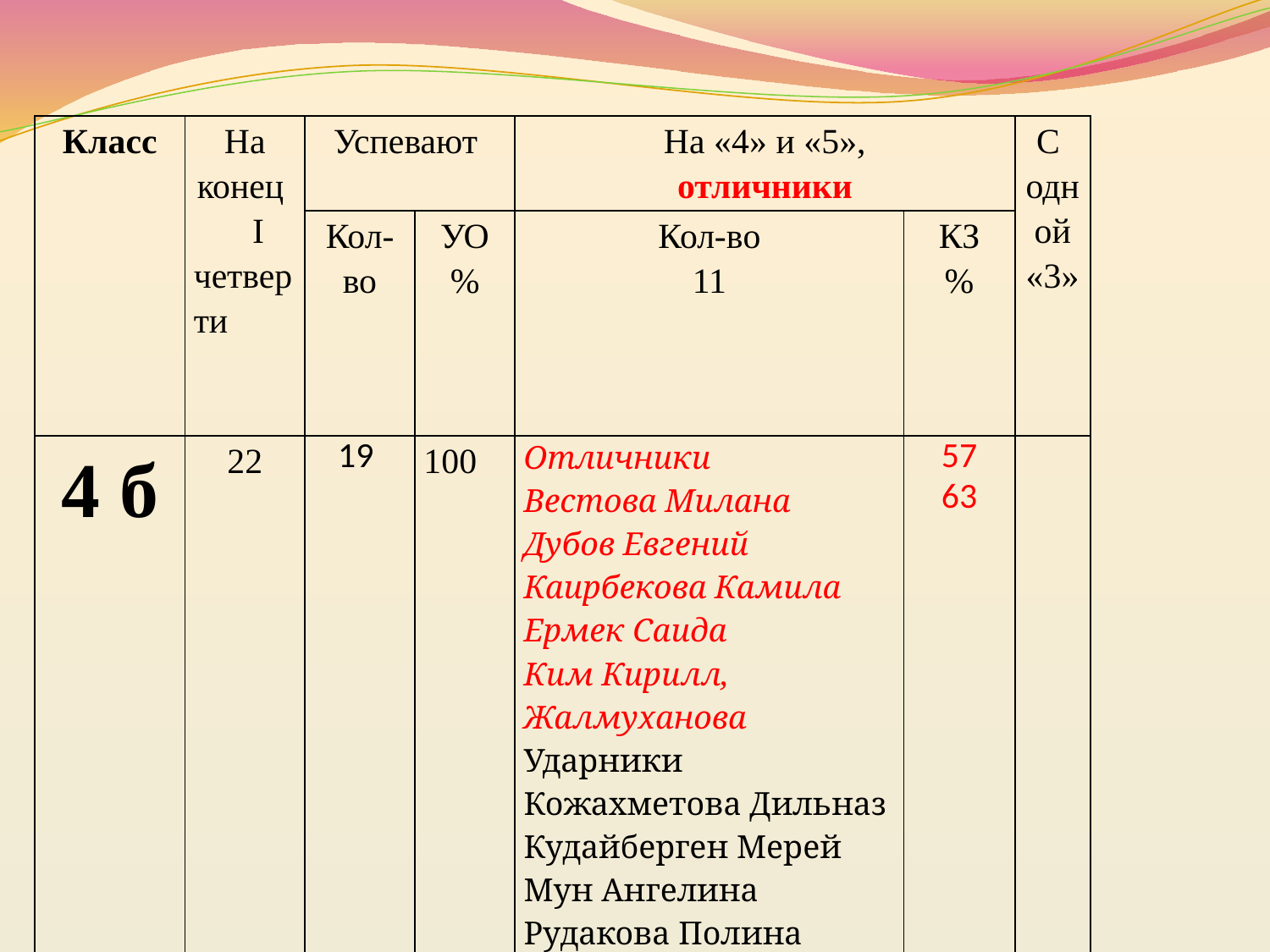

| Класс | На конец I четверти | Успевают |  | На «4» и «5», отличники |  | С одной «3» |
| --- | --- | --- | --- | --- | --- | --- |
|  |  | Кол-во | УО % | Кол-во 11 | КЗ % |  |
| 4 б | 22 | 19 | 100 | Отличники Вестова Милана Дубов Евгений Каирбекова Камила Ермек Саида Ким Кирилл, Жалмуханова Ударники Кожахметова Дильназ Кудайберген Мерей Мун Ангелина Рудакова Полина Тарапун Илья Эскирханов Кирилл Обухов Артем | 57 63 |  |